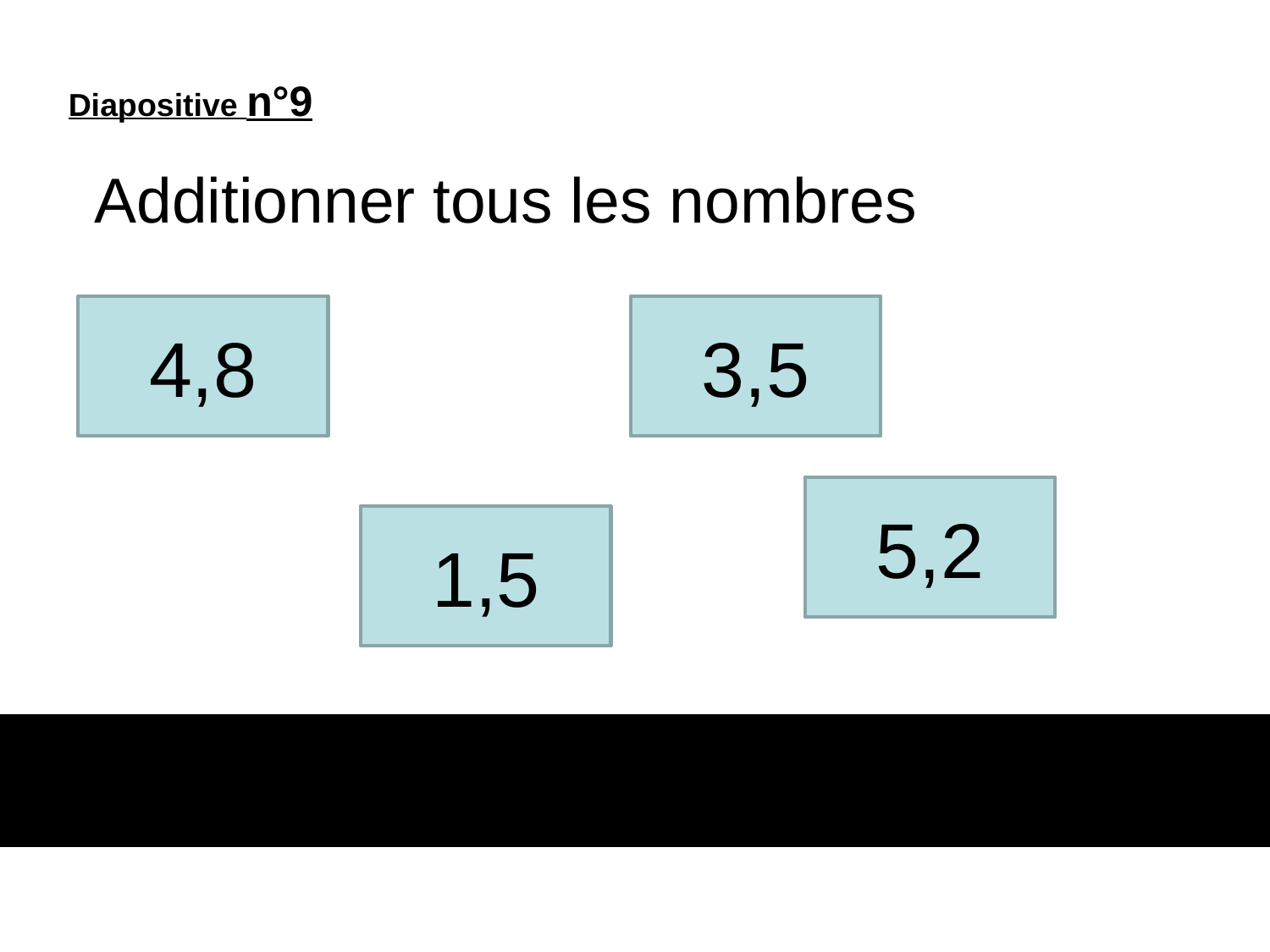

Diapositive n°9
Additionner tous les nombres
4,8
3,5
5,2
1,5